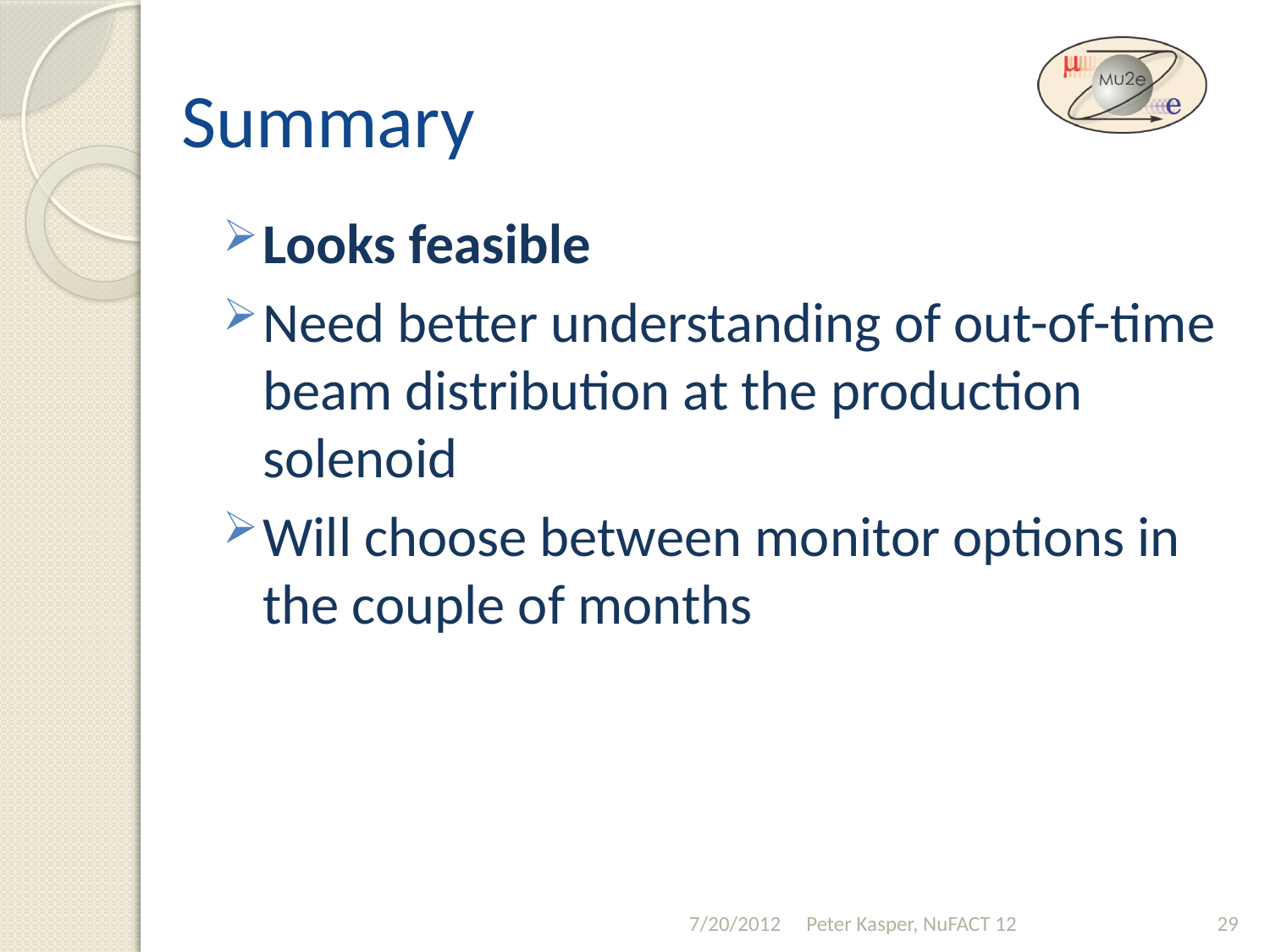

# Summary
Looks feasible
Need better understanding of out-of-time beam distribution at the production solenoid
Will choose between monitor options in the couple of months
7/20/2012
Peter Kasper, NuFACT 12
29